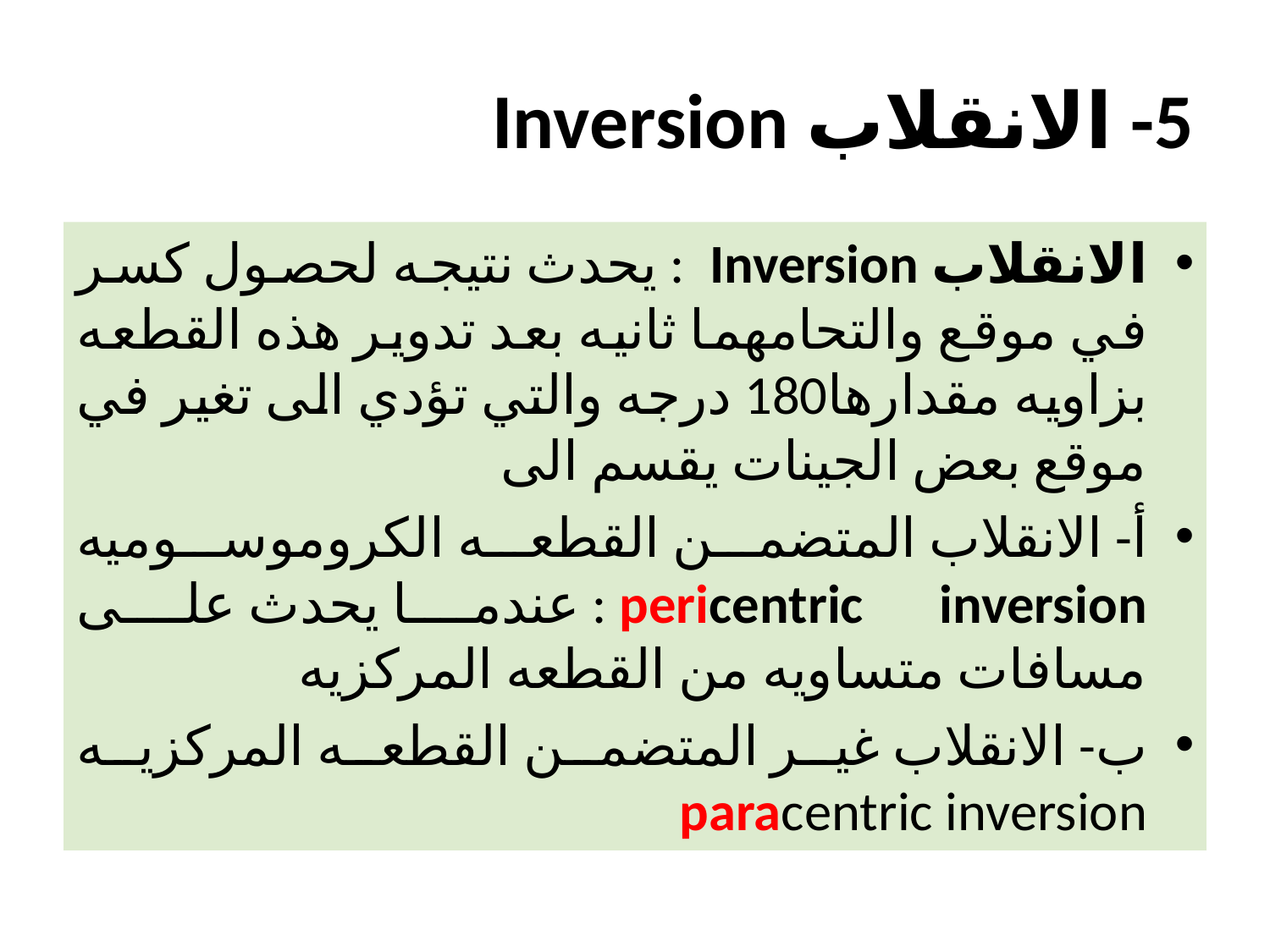

# 5- الانقلاب Inversion
الانقلاب Inversion  : يحدث نتيجه لحصول كسر في موقع والتحامهما ثانيه بعد تدوير هذه القطعه بزاويه مقدارها180 درجه والتي تؤدي الى تغير في موقع بعض الجينات يقسم الى
أ- الانقلاب المتضمن القطعه الكروموسوميه pericentric inversion : عندما يحدث على مسافات متساويه من القطعه المركزيه
ب- الانقلاب غير المتضمن القطعه المركزيه paracentric inversion